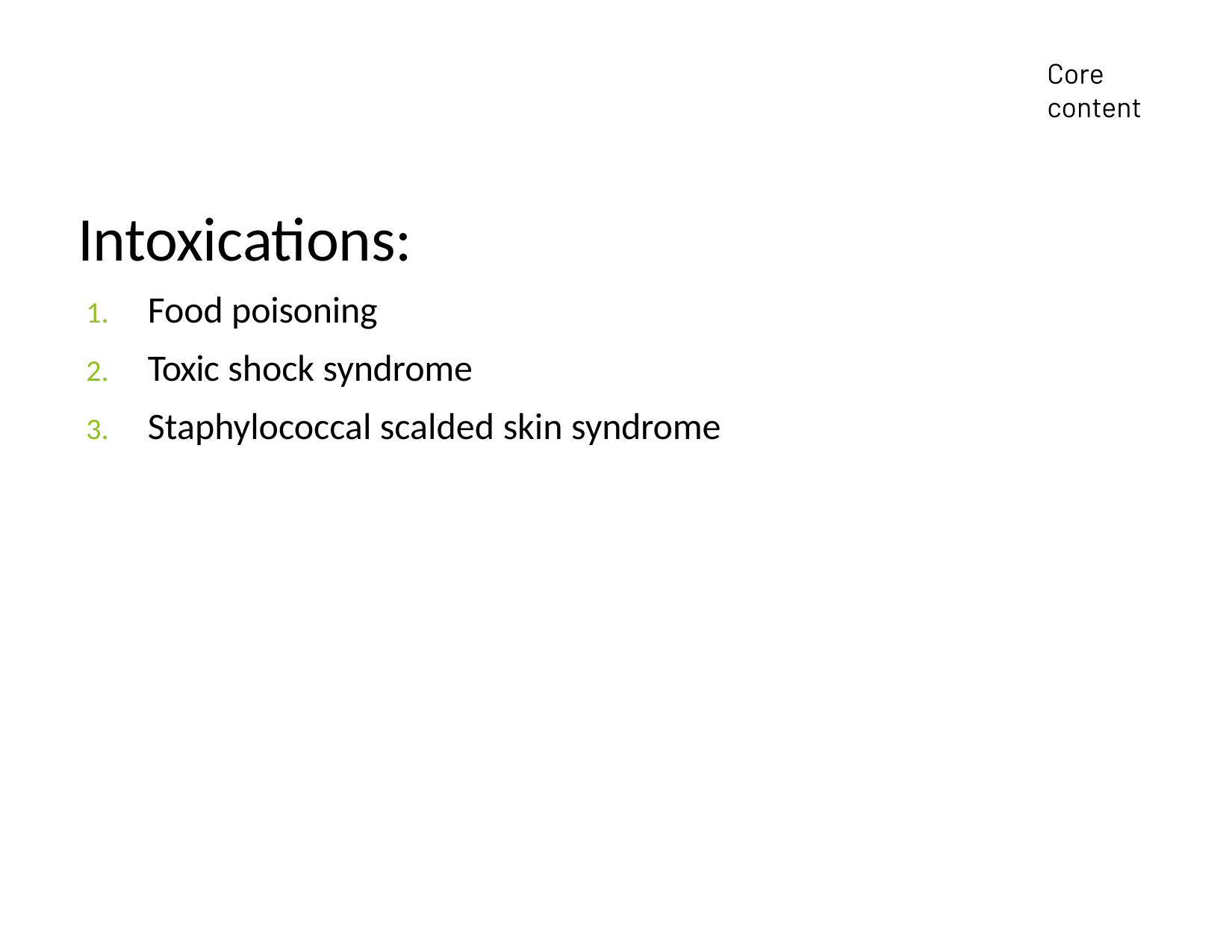

Core content
Core
Pathology
# Intoxications:
Food poisoning
Toxic shock syndrome
Staphylococcal scalded skin syndrome